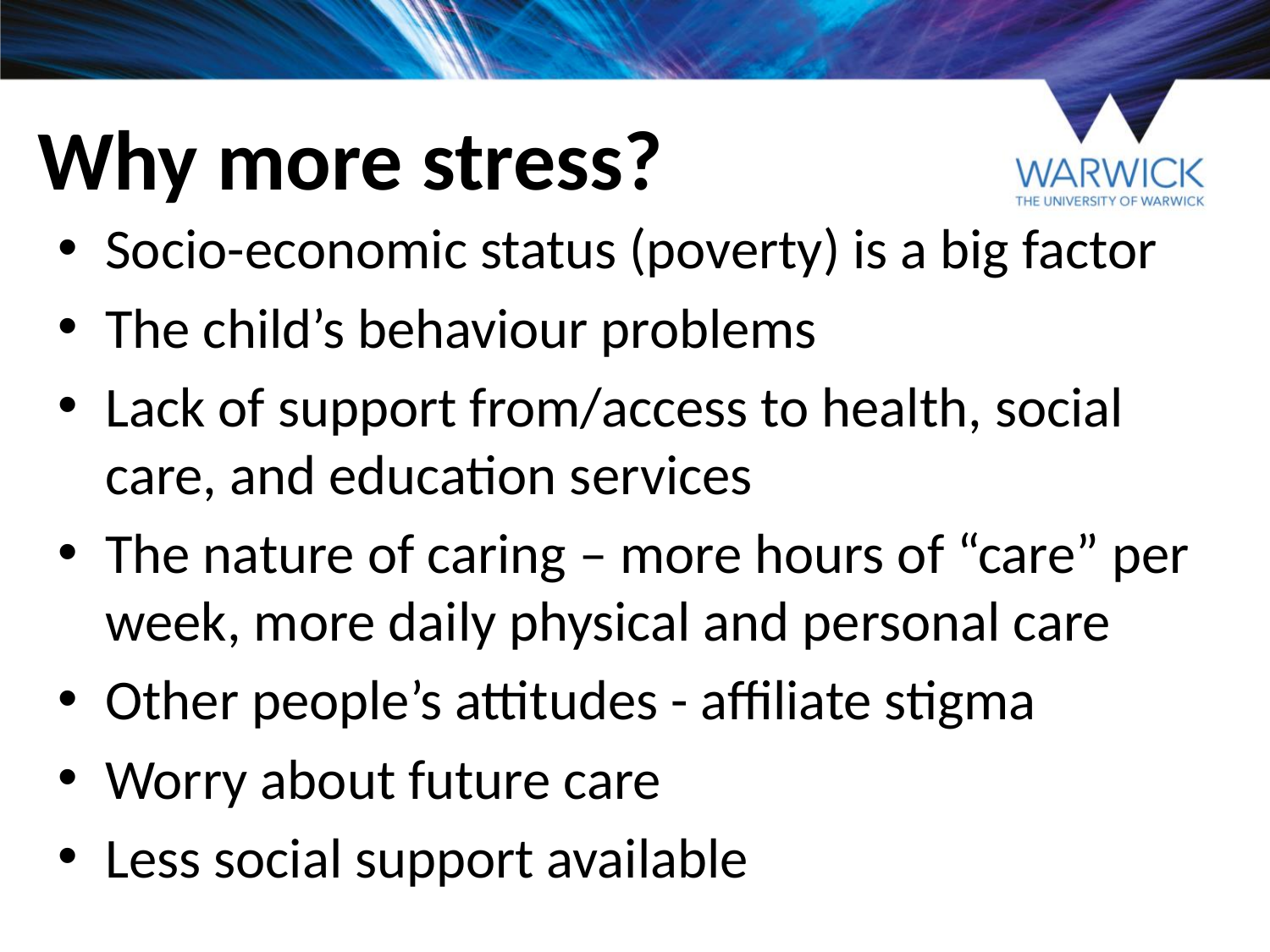

# Why more stress?
Socio-economic status (poverty) is a big factor
The child’s behaviour problems
Lack of support from/access to health, social care, and education services
The nature of caring – more hours of “care” per week, more daily physical and personal care
Other people’s attitudes - affiliate stigma
Worry about future care
Less social support available